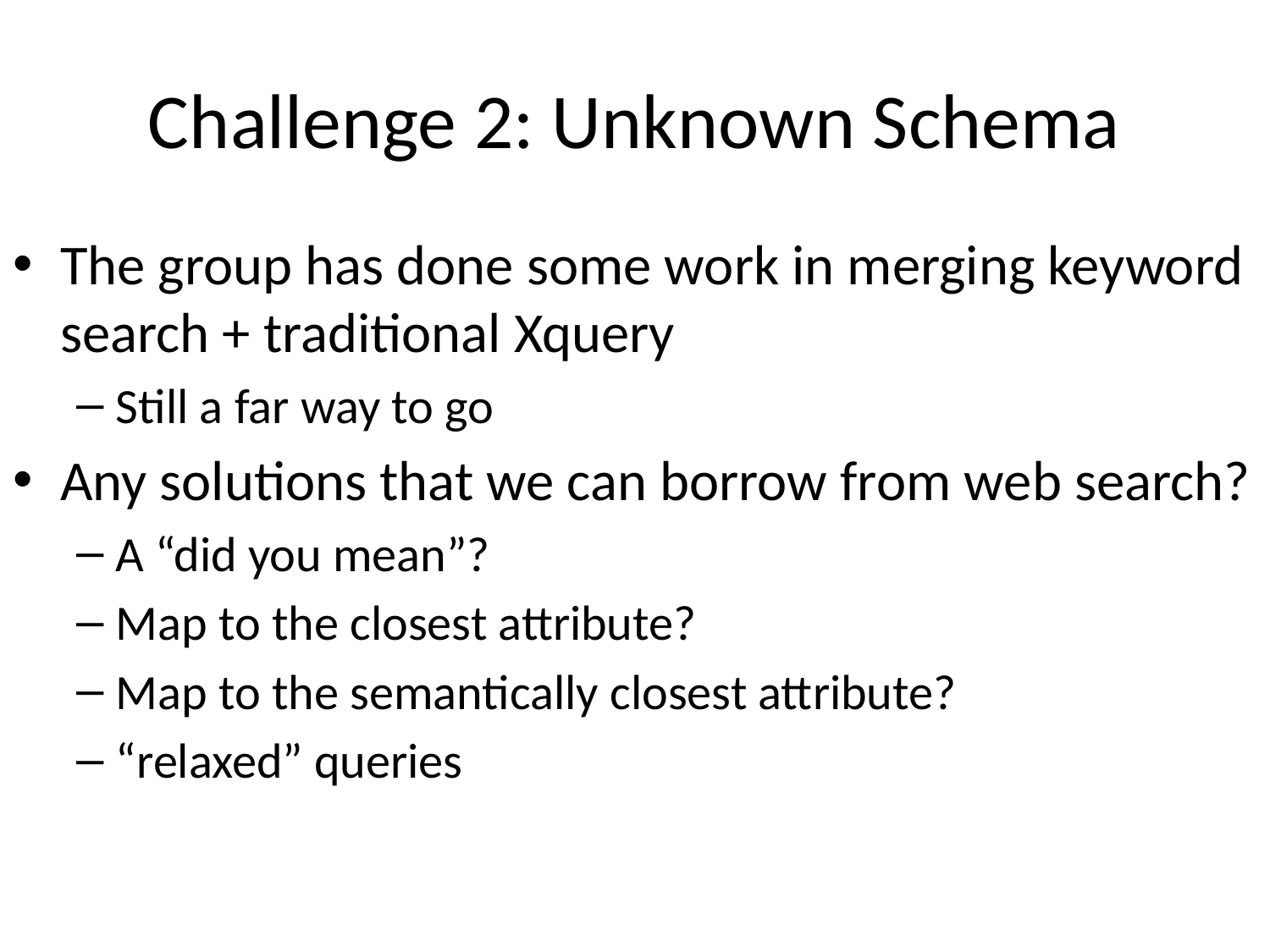

# Challenge 2: Unknown Schema
The group has done some work in merging keyword search + traditional Xquery
Still a far way to go
Any solutions that we can borrow from web search?
A “did you mean”?
Map to the closest attribute?
Map to the semantically closest attribute?
“relaxed” queries